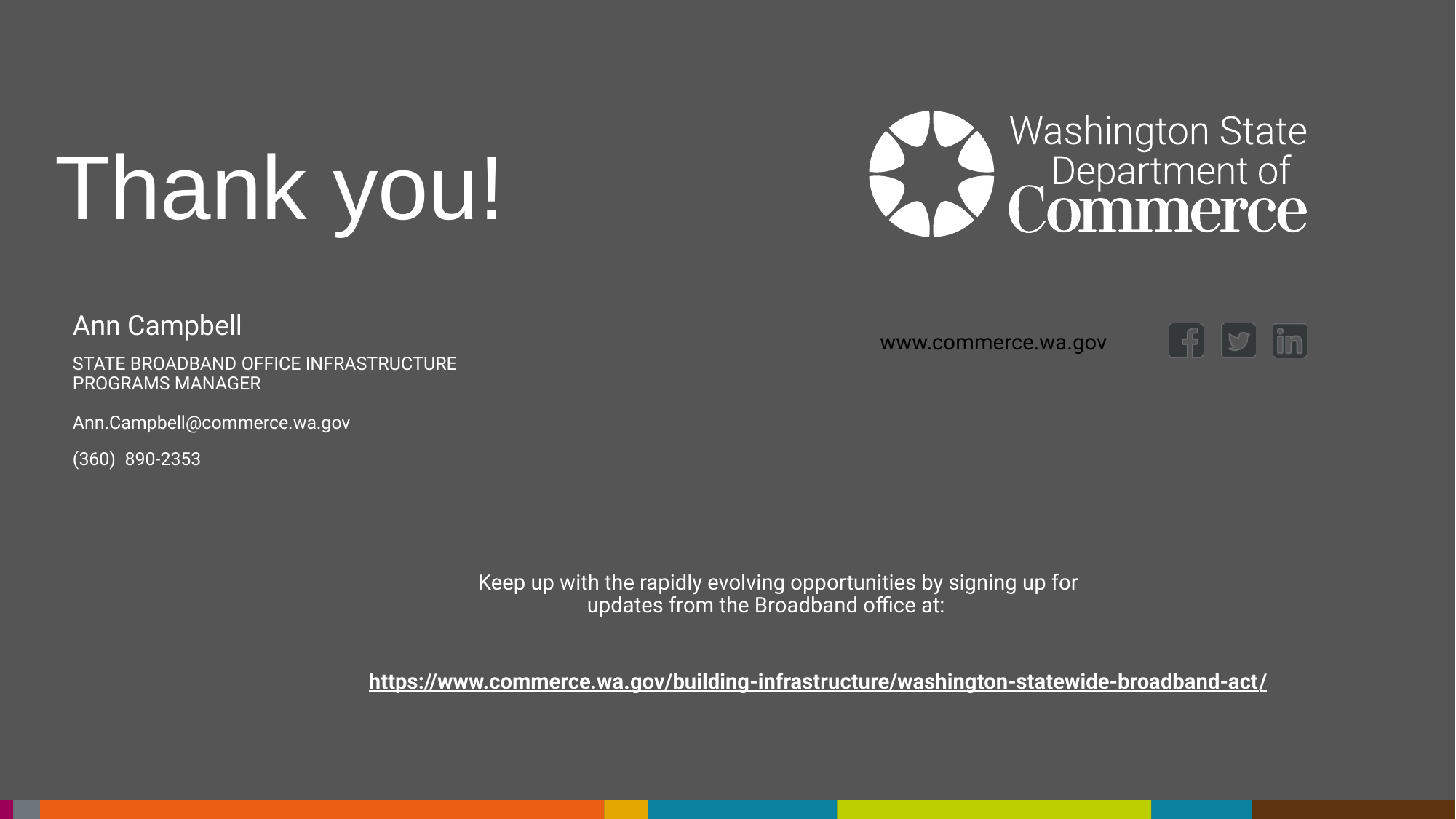

# Thank you!
Ann Campbell
State Broadband Office Infrastructure Programs Manager

Ann.Campbell@commerce.wa.gov
(360)  890-2353

	Keep up with the rapidly evolving opportunities by signing up for 				updates from the Broadband office at:

https://www.commerce.wa.gov/building-infrastructure/washington-statewide-broadband-act/